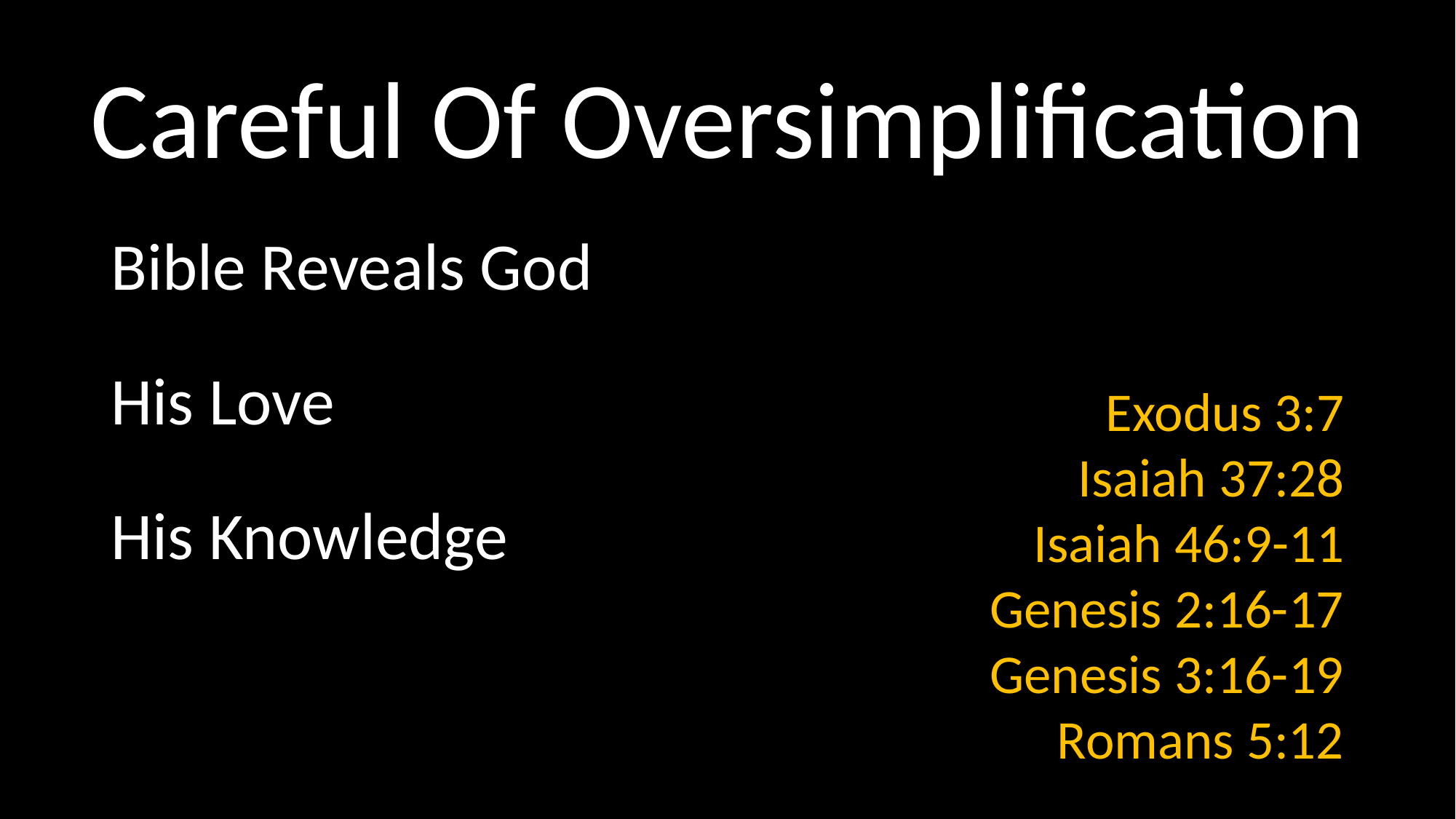

# Careful Of Oversimplification
Bible Reveals God
His Love
His Knowledge
Exodus 3:7
Isaiah 37:28
Isaiah 46:9-11
Genesis 2:16-17
Genesis 3:16-19
Romans 5:12